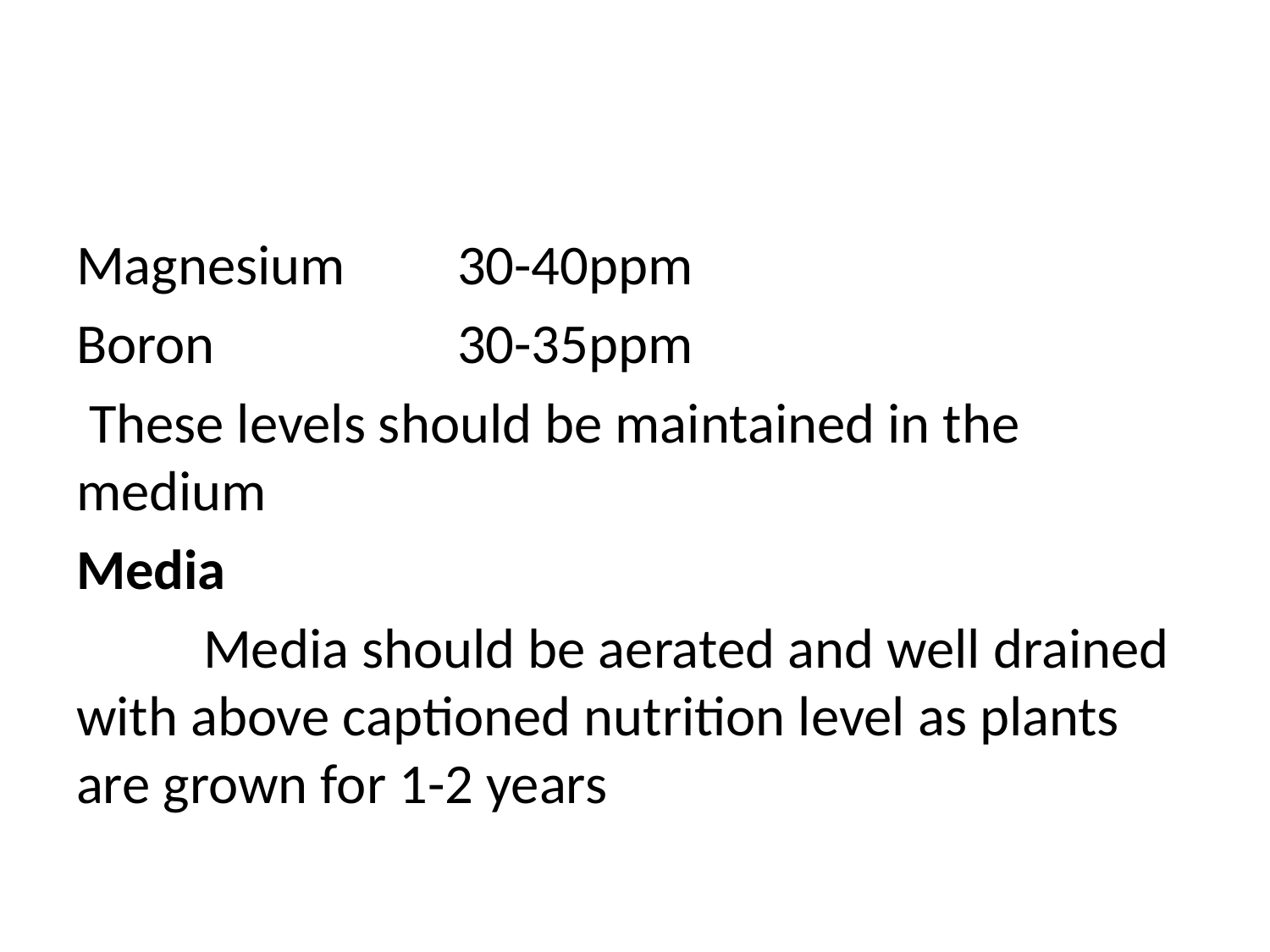

#
Magnesium	30-40ppm
Boron		30-35ppm
 These levels should be maintained in the medium
Media
	Media should be aerated and well drained with above captioned nutrition level as plants are grown for 1-2 years